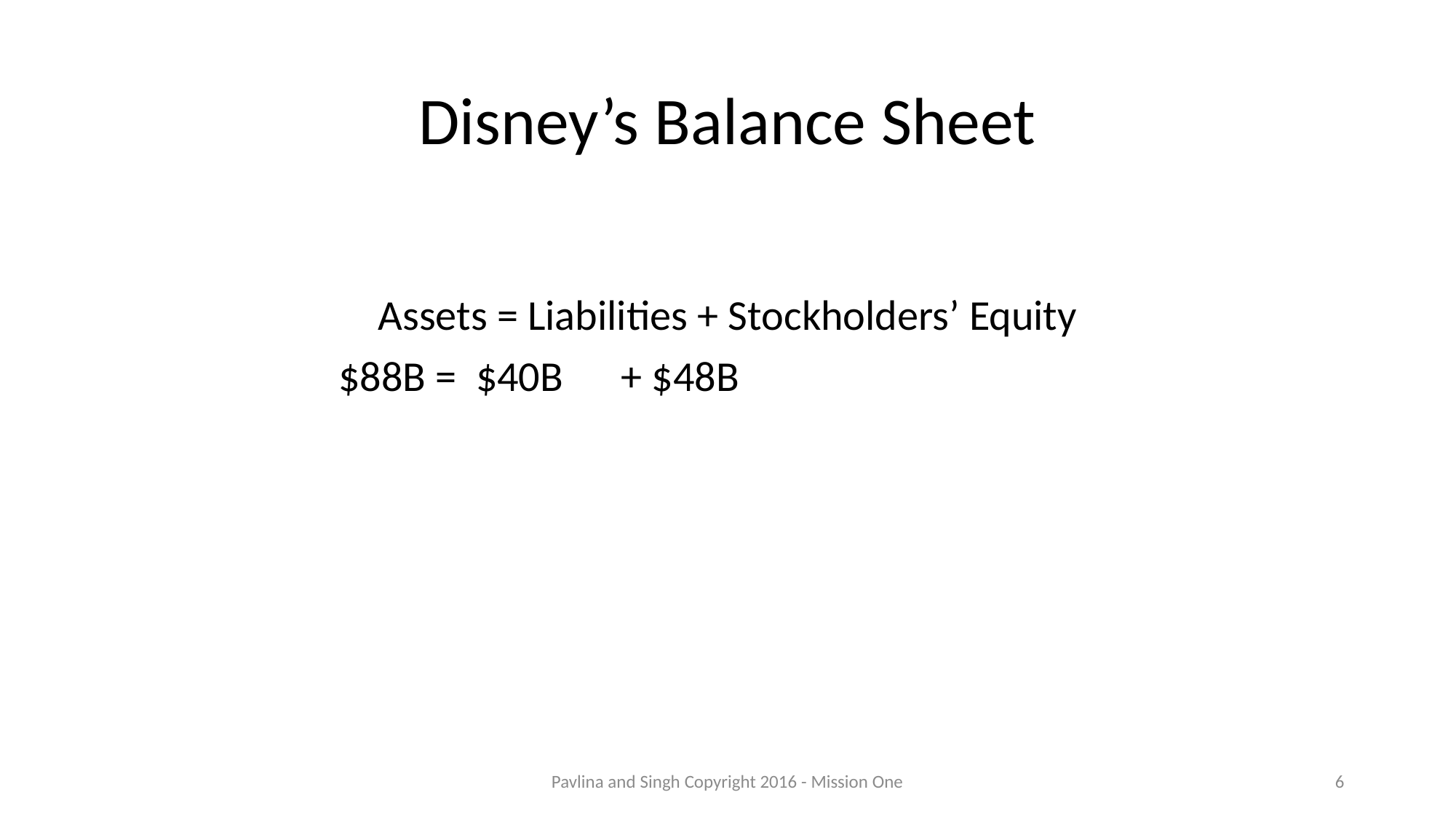

# Disney’s Balance Sheet

Assets = Liabilities + Stockholders’ Equity
          $88B =  $40B      + $48B                                .
Pavlina and Singh Copyright 2016 - Mission One
6